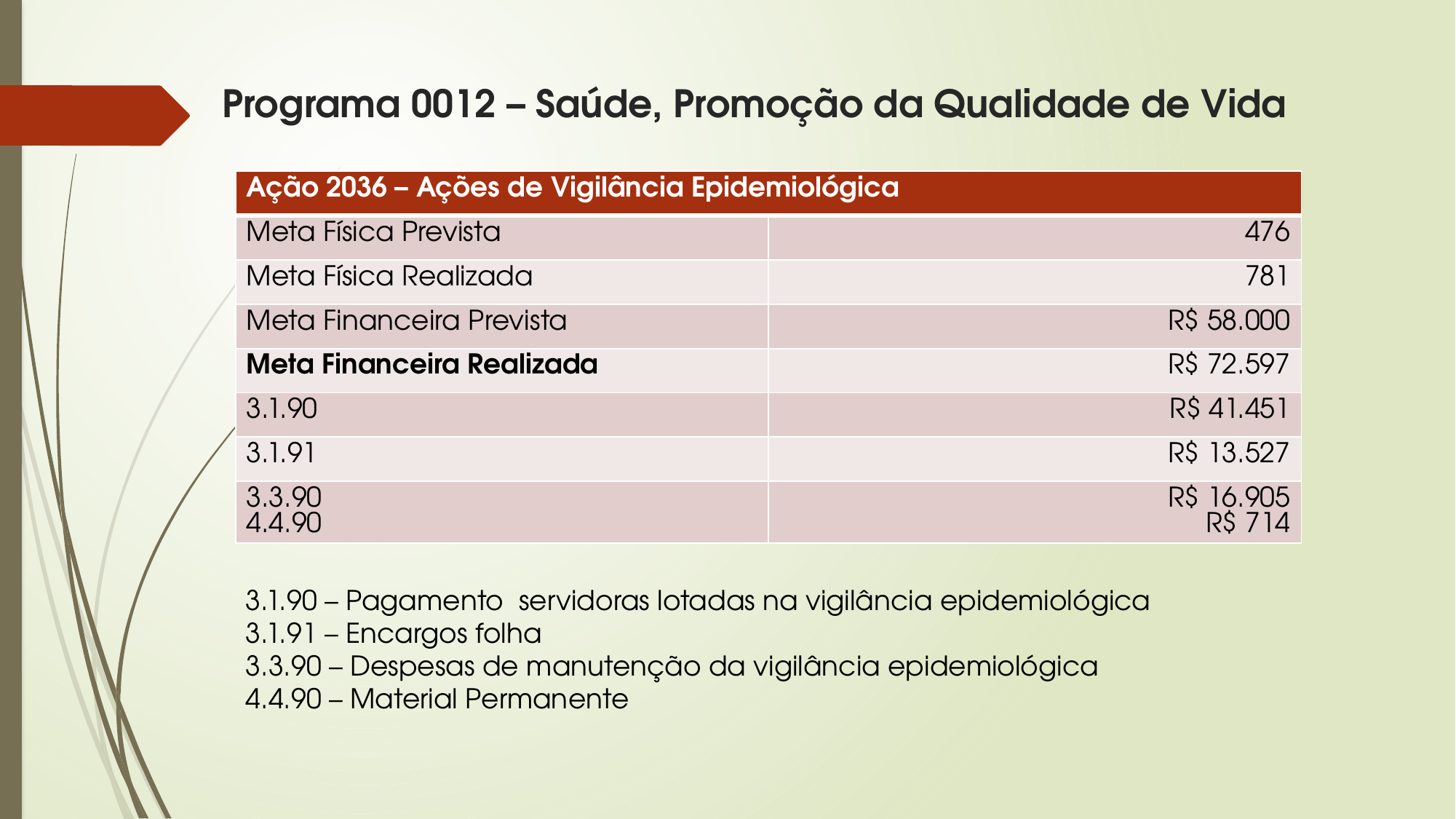

# Programa 0012 – Saúde, Promoção da Qualidade de Vida
| Ação 2036 – Ações de Vigilância Epidemiológica |  |
| --- | --- |
| Meta Física Prevista | 476 |
| Meta Física Realizada | 781 |
| Meta Financeira Prevista | R$ 58.000 |
| Meta Financeira Realizada | R$ 72.597 |
| 3.1.90 | R$ 41.451 |
| 3.1.91 | R$ 13.527 |
| 3.3.90 4.4.90 | R$ 16.905 R$ 714 |
3.1.90 – Pagamento  servidoras lotadas na vigilância epidemiológica
3.1.91 – Encargos folha
3.3.90 – Despesas de manutenção da vigilância epidemiológica
4.4.90 – Material Permanente